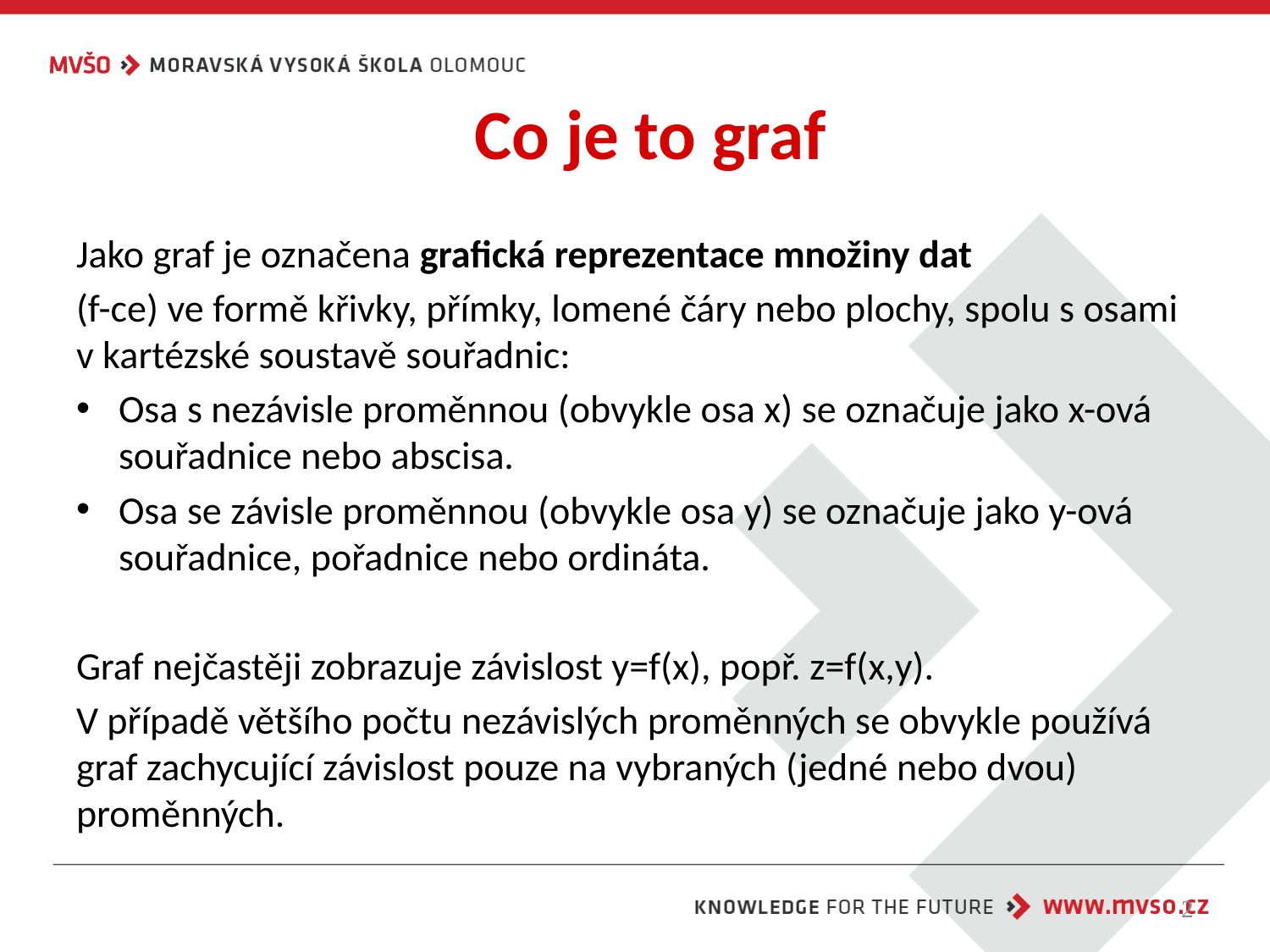

# Co je to graf
Jako graf je označena grafická reprezentace množiny dat
(f-ce) ve formě křivky, přímky, lomené čáry nebo plochy, spolu s osami v kartézské soustavě souřadnic:
Osa s nezávisle proměnnou (obvykle osa x) se označuje jako x-ová souřadnice nebo abscisa.
Osa se závisle proměnnou (obvykle osa y) se označuje jako y-ová souřadnice, pořadnice nebo ordináta.

Graf nejčastěji zobrazuje závislost y=f(x), popř. z=f(x,y).
V případě většího počtu nezávislých proměnných se obvykle používá graf zachycující závislost pouze na vybraných (jedné nebo dvou) proměnných.
2